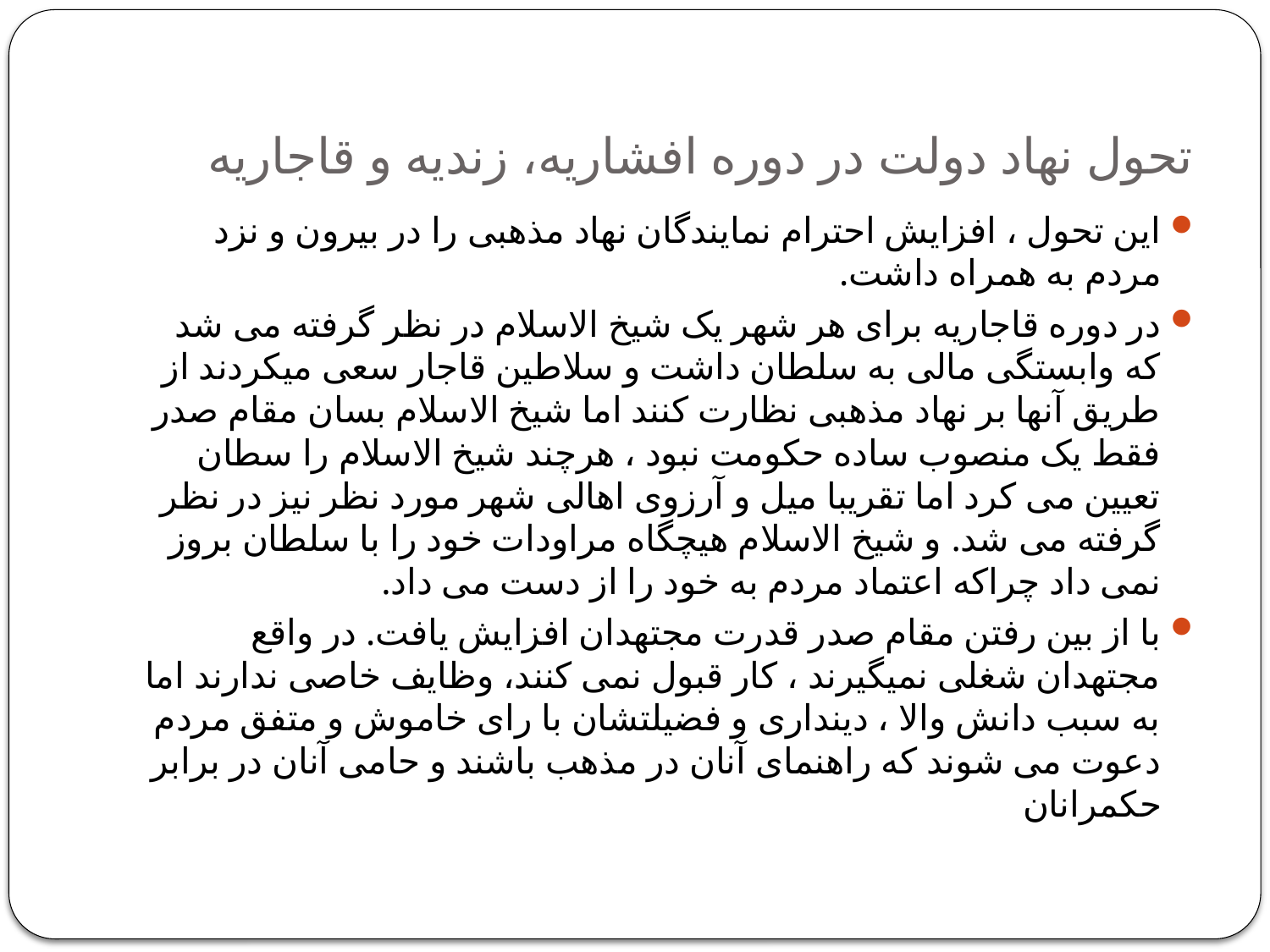

# تحول نهاد دولت در دوره افشاریه، زندیه و قاجاریه
این تحول ، افزایش احترام نمایندگان نهاد مذهبی را در بیرون و نزد مردم به همراه داشت.
در دوره قاجاریه برای هر شهر یک شیخ الاسلام در نظر گرفته می شد که وابستگی مالی به سلطان داشت و سلاطین قاجار سعی میکردند از طریق آنها بر نهاد مذهبی نظارت کنند اما شیخ الاسلام بسان مقام صدر فقط یک منصوب ساده حکومت نبود ، هرچند شیخ الاسلام را سطان تعیین می کرد اما تقریبا میل و آرزوی اهالی شهر مورد نظر نیز در نظر گرفته می شد. و شیخ الاسلام هیچگاه مراودات خود را با سلطان بروز نمی داد چراکه اعتماد مردم به خود را از دست می داد.
با از بین رفتن مقام صدر قدرت مجتهدان افزایش یافت. در واقع مجتهدان شغلی نمیگیرند ، کار قبول نمی کنند، وظایف خاصی ندارند اما به سبب دانش والا ، دینداری و فضیلتشان با رای خاموش و متفق مردم دعوت می شوند که راهنمای آنان در مذهب باشند و حامی آنان در برابر حکمرانان